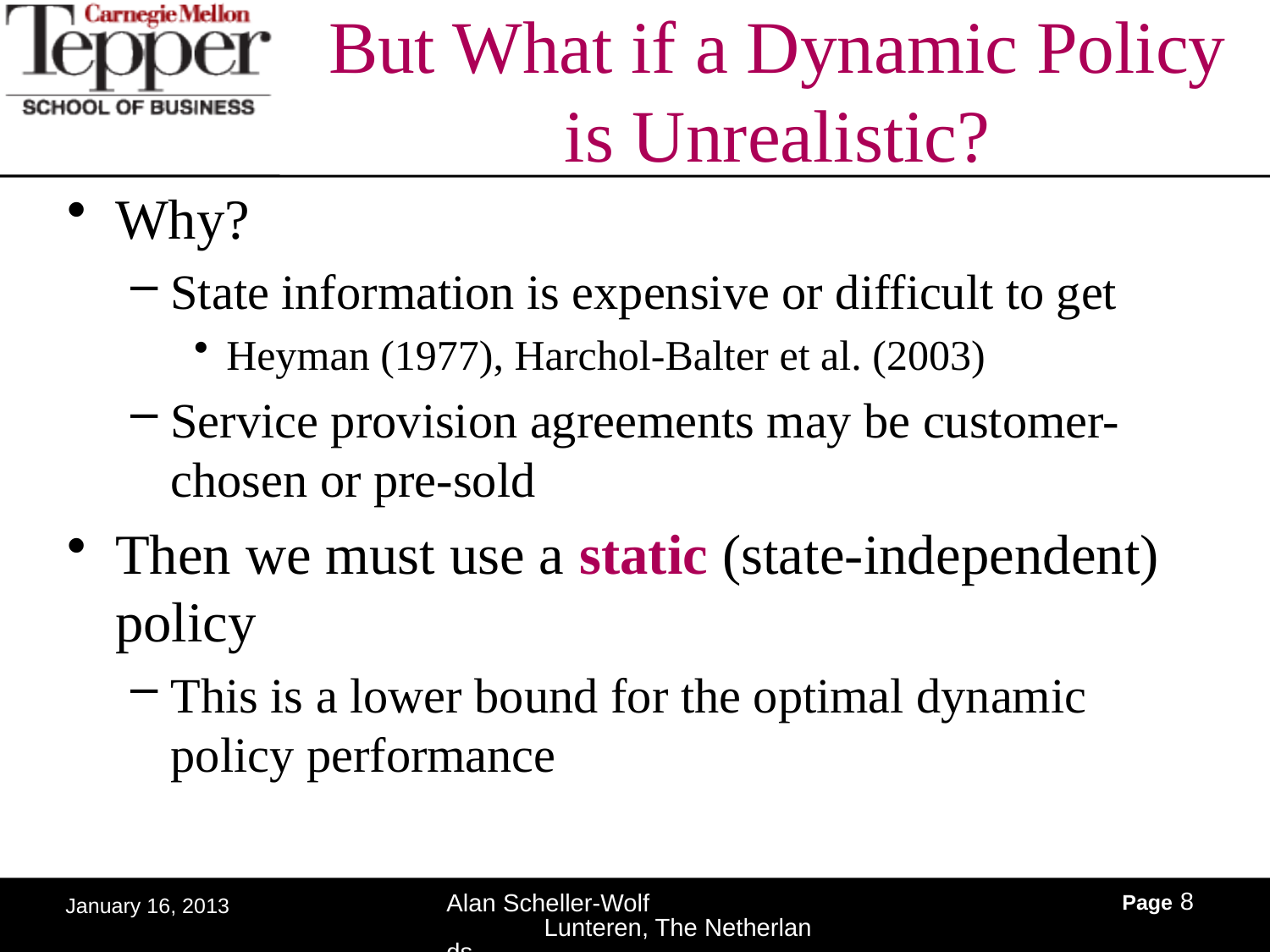

# But What if a Dynamic Policy is Unrealistic?
Why?
State information is expensive or difficult to get
Heyman (1977), Harchol-Balter et al. (2003)
Service provision agreements may be customer-chosen or pre-sold
Then we must use a static (state-independent) policy
This is a lower bound for the optimal dynamic policy performance

Page 8
Alan Scheller-Wolf                                      Lunteren, The Netherlands
January 16, 2013